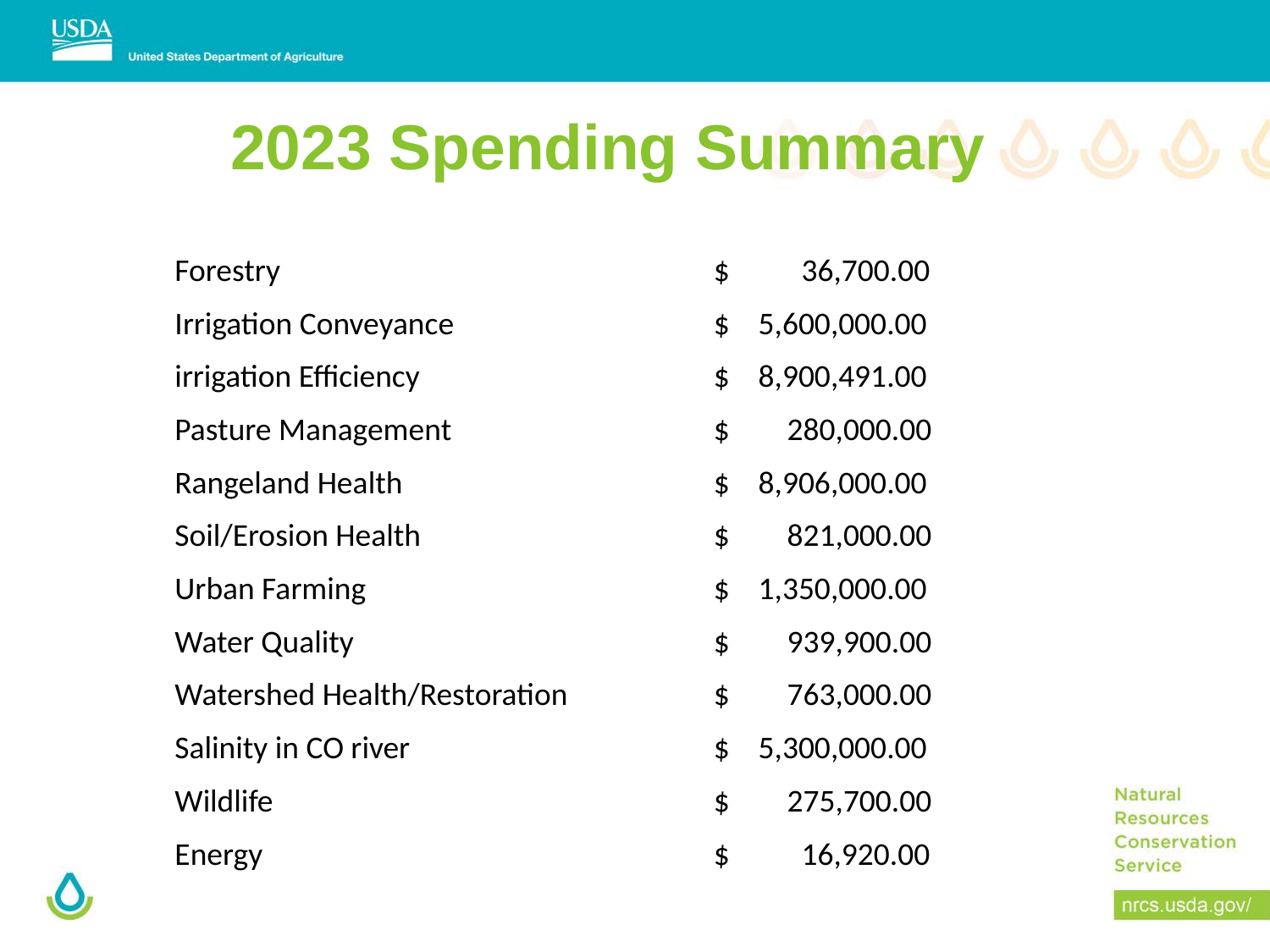

# 2023 Spending Summary
| Forestry | $ 36,700.00 |
| --- | --- |
| Irrigation Conveyance | $ 5,600,000.00 |
| irrigation Efficiency | $ 8,900,491.00 |
| Pasture Management | $ 280,000.00 |
| Rangeland Health | $ 8,906,000.00 |
| Soil/Erosion Health | $ 821,000.00 |
| Urban Farming | $ 1,350,000.00 |
| Water Quality | $ 939,900.00 |
| Watershed Health/Restoration | $ 763,000.00 |
| Salinity in CO river | $ 5,300,000.00 |
| Wildlife | $ 275,700.00 |
| Energy | $ 16,920.00 |